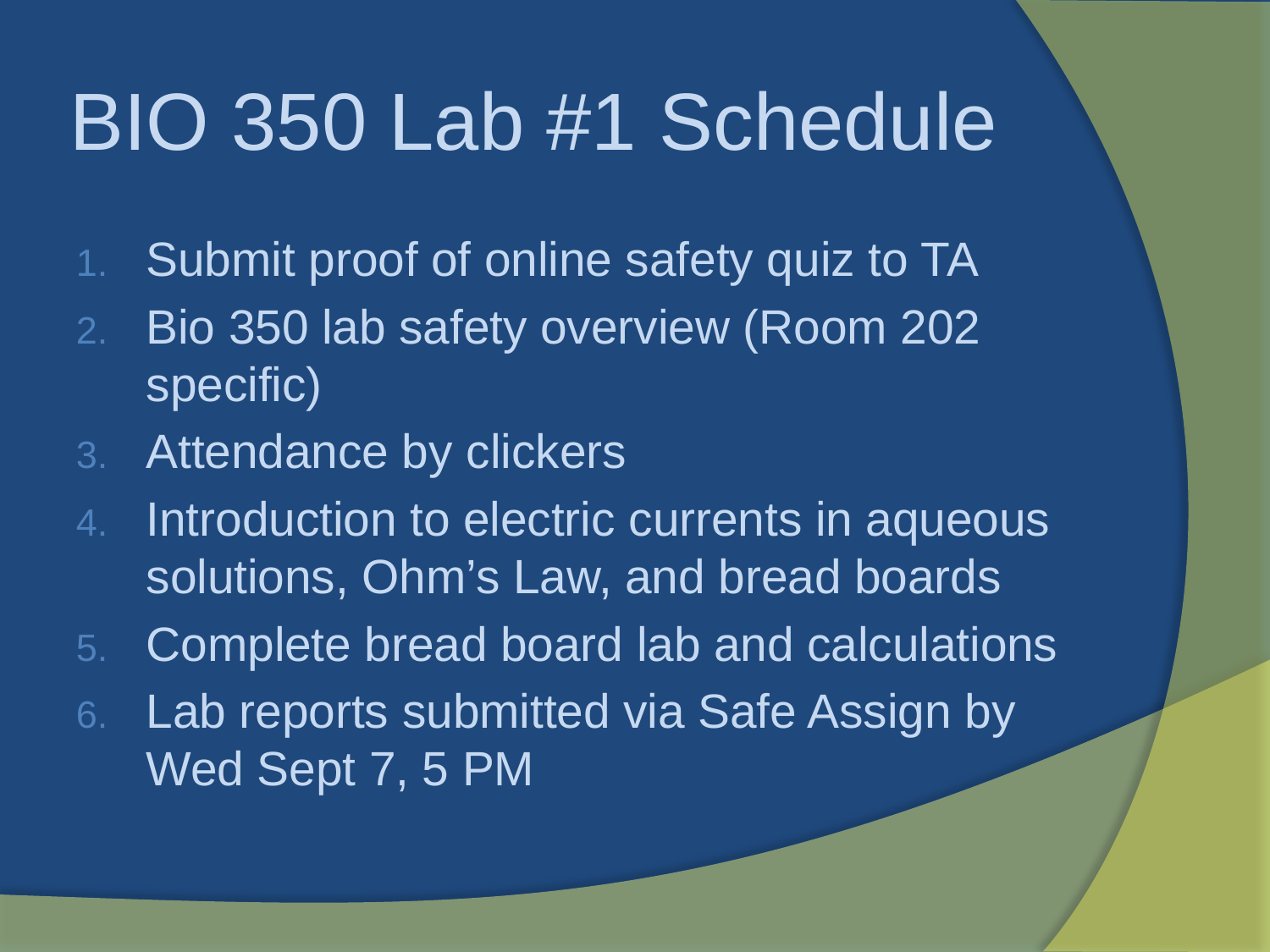

# BIO 350 Lab #1 Schedule
Submit proof of online safety quiz to TA
Bio 350 lab safety overview (Room 202 specific)
Attendance by clickers
Introduction to electric currents in aqueous solutions, Ohm’s Law, and bread boards
Complete bread board lab and calculations
Lab reports submitted via Safe Assign by Wed Sept 7, 5 PM